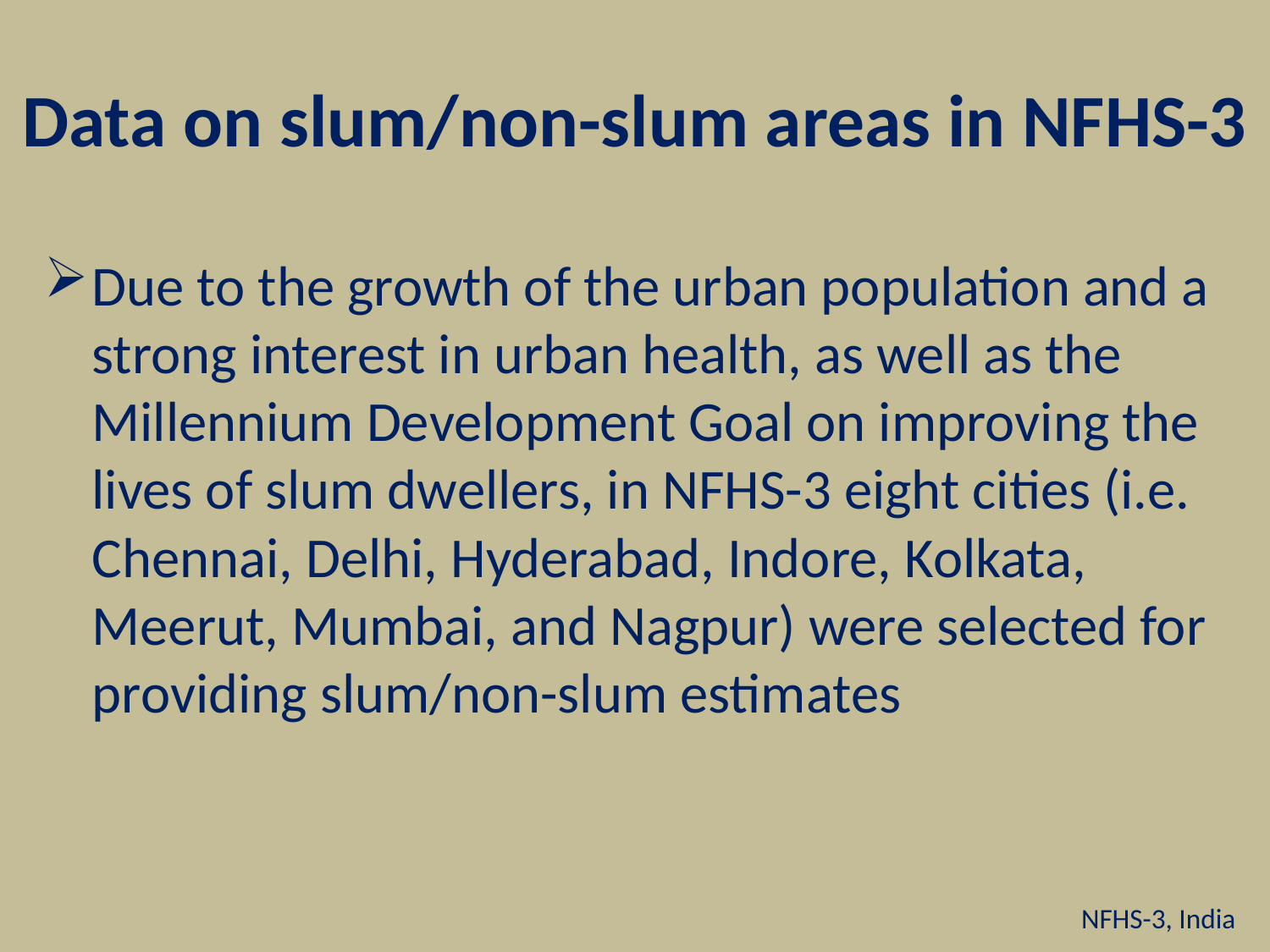

# Data on slum/non-slum areas in NFHS-3
Due to the growth of the urban population and a strong interest in urban health, as well as the Millennium Development Goal on improving the lives of slum dwellers, in NFHS-3 eight cities (i.e.  Chennai, Delhi, Hyderabad, Indore, Kolkata,       Meerut, Mumbai, and Nagpur) were selected for providing slum/non-slum estimates

NFHS-3, India